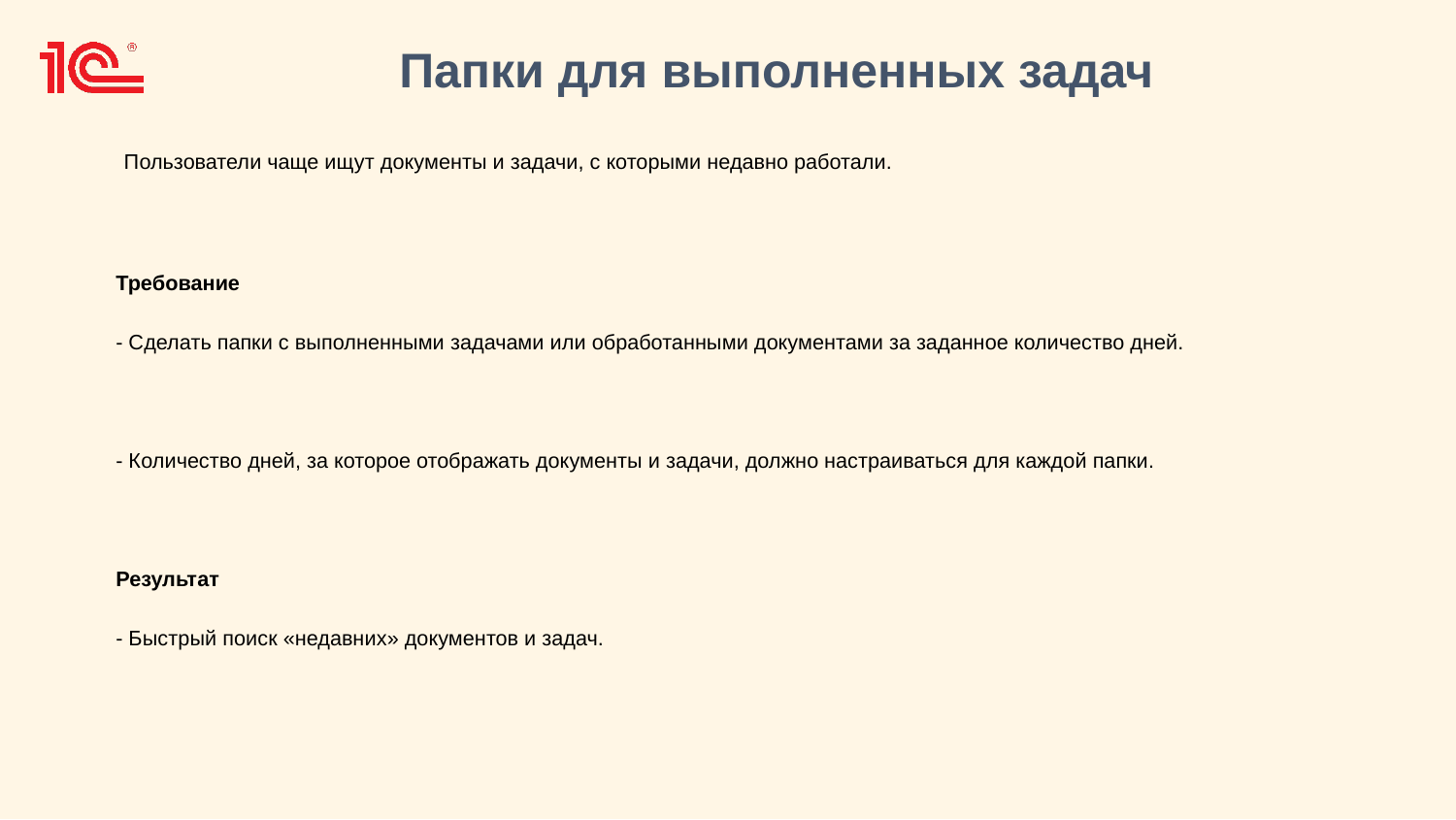

# Папки для выполненных задач
Пользователи чаще ищут документы и задачи, с которыми недавно работали.
Требование
- Сделать папки с выполненными задачами или обработанными документами за заданное количество дней.

- Количество дней, за которое отображать документы и задачи, должно настраиваться для каждой папки.

Результат
- Быстрый поиск «недавних» документов и задач.